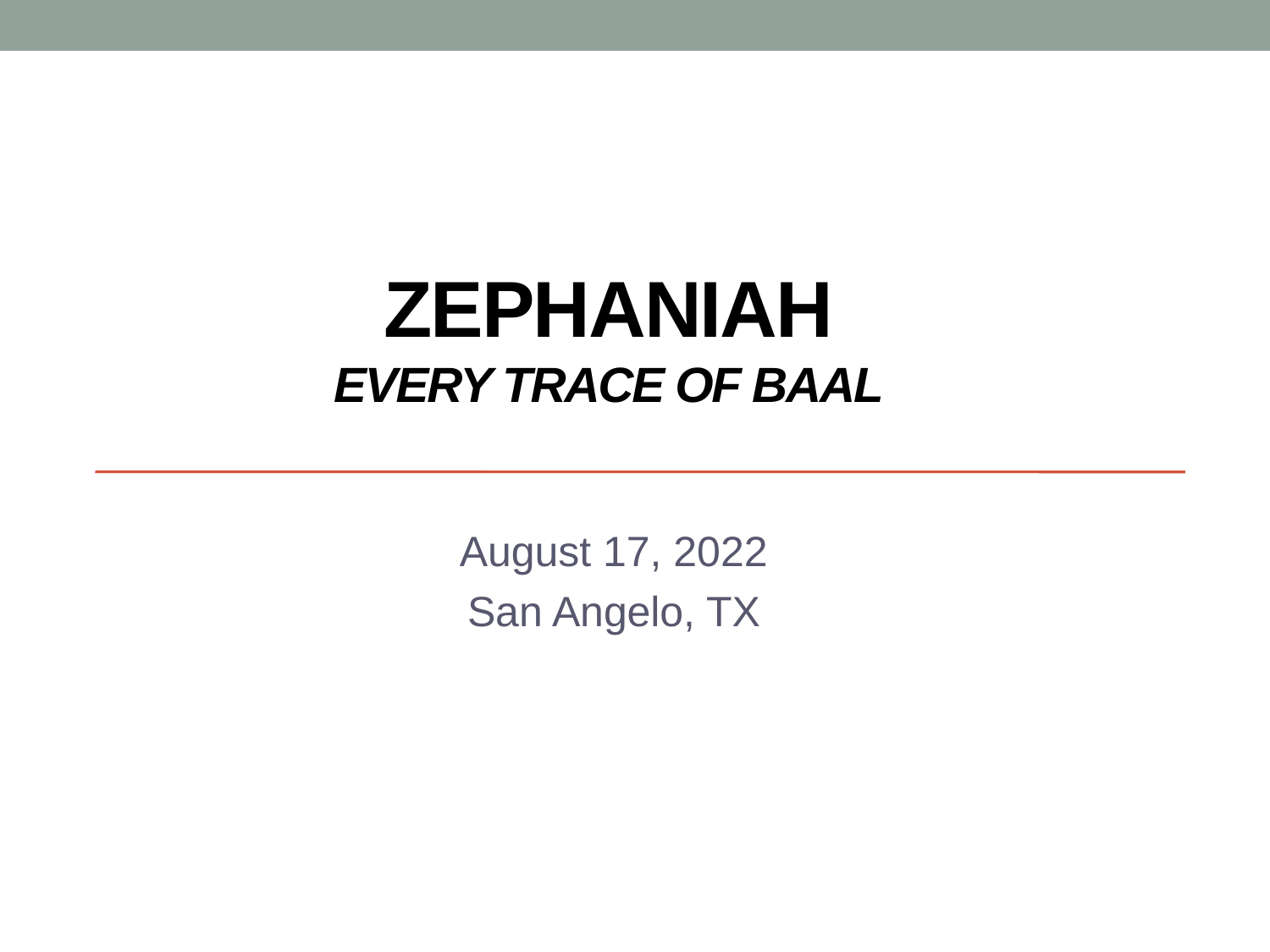

# Zephaniah Every trace of baal
August 17, 2022
San Angelo, TX